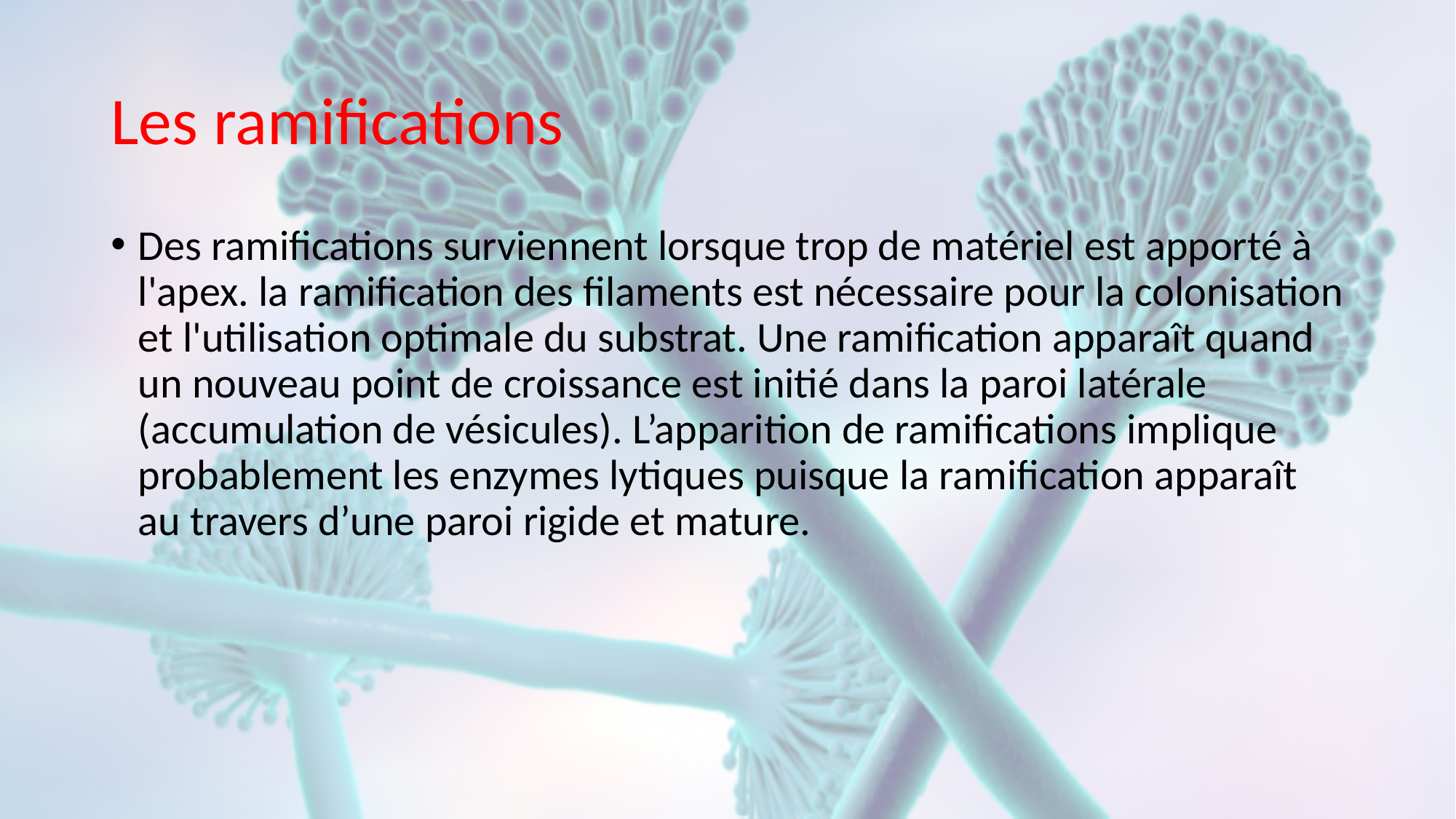

# Les ramifications
Des ramifications surviennent lorsque trop de matériel est apporté à l'apex. la ramification des filaments est nécessaire pour la colonisation et l'utilisation optimale du substrat. Une ramification apparaît quand un nouveau point de croissance est initié dans la paroi latérale (accumulation de vésicules). L’apparition de ramifications implique probablement les enzymes lytiques puisque la ramification apparaît au travers d’une paroi rigide et mature.